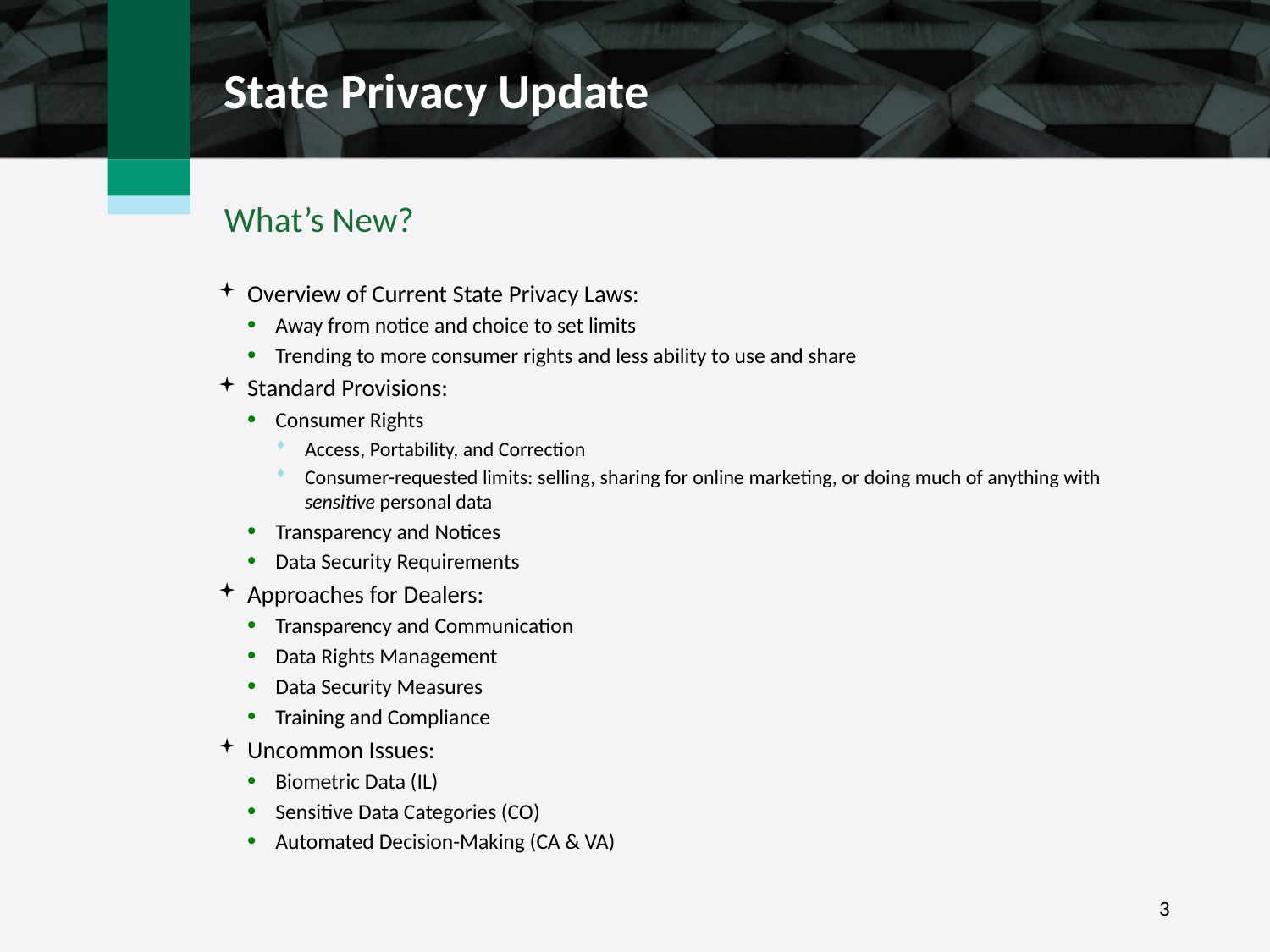

State Privacy Update
What’s New?
Overview of Current State Privacy Laws:
Away from notice and choice to set limits
Trending to more consumer rights and less ability to use and share
Standard Provisions:
Consumer Rights
Access, Portability, and Correction
Consumer-requested limits: selling, sharing for online marketing, or doing much of anything with sensitive personal data
Transparency and Notices
Data Security Requirements
Approaches for Dealers:
Transparency and Communication
Data Rights Management
Data Security Measures
Training and Compliance
Uncommon Issues:
Biometric Data (IL)
Sensitive Data Categories (CO)
Automated Decision-Making (CA & VA)
3